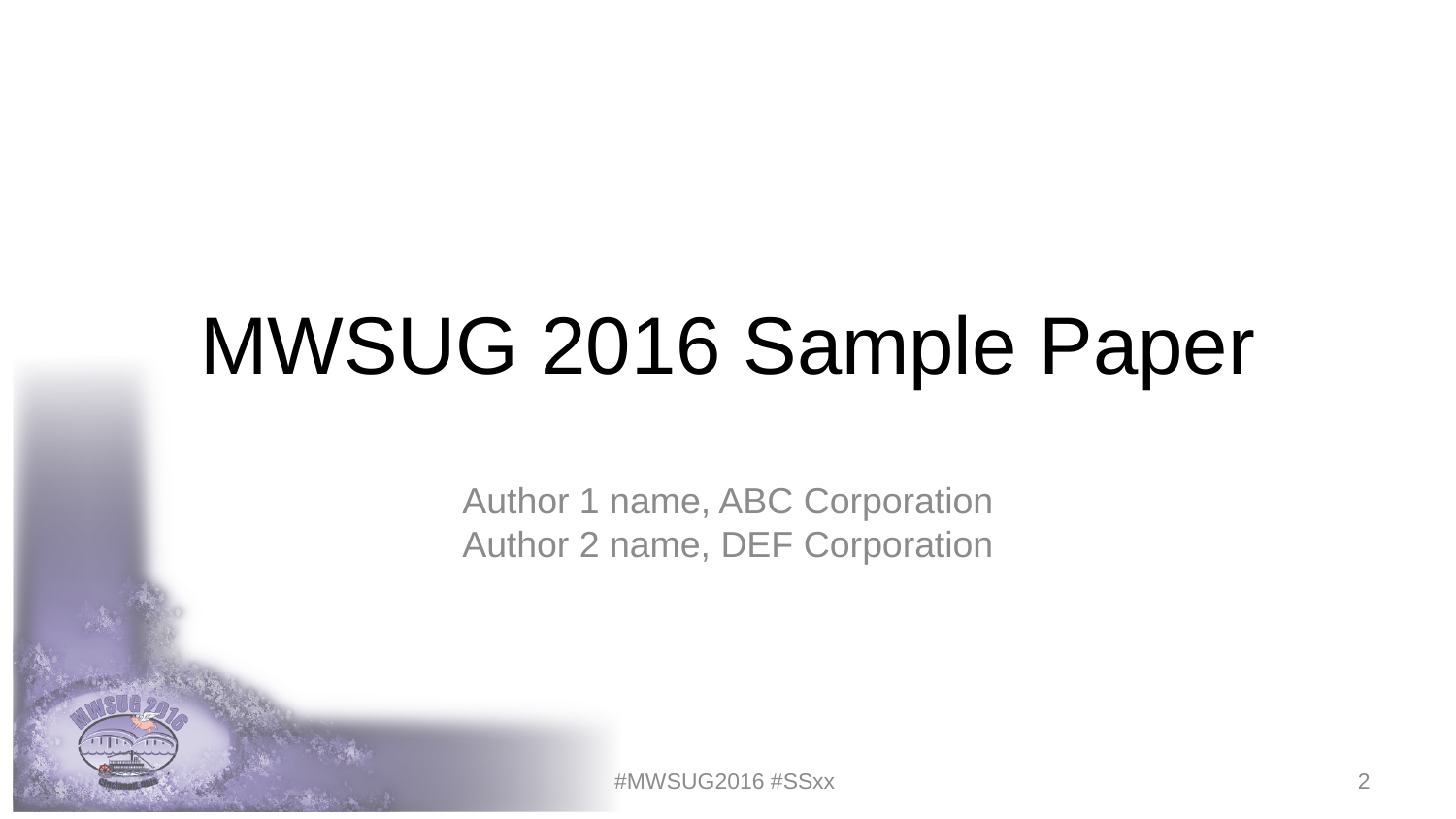

# MWSUG 2016 Sample Paper
Author 1 name, ABC Corporation
Author 2 name, DEF Corporation
#MWSUG2016 #SSxx
2